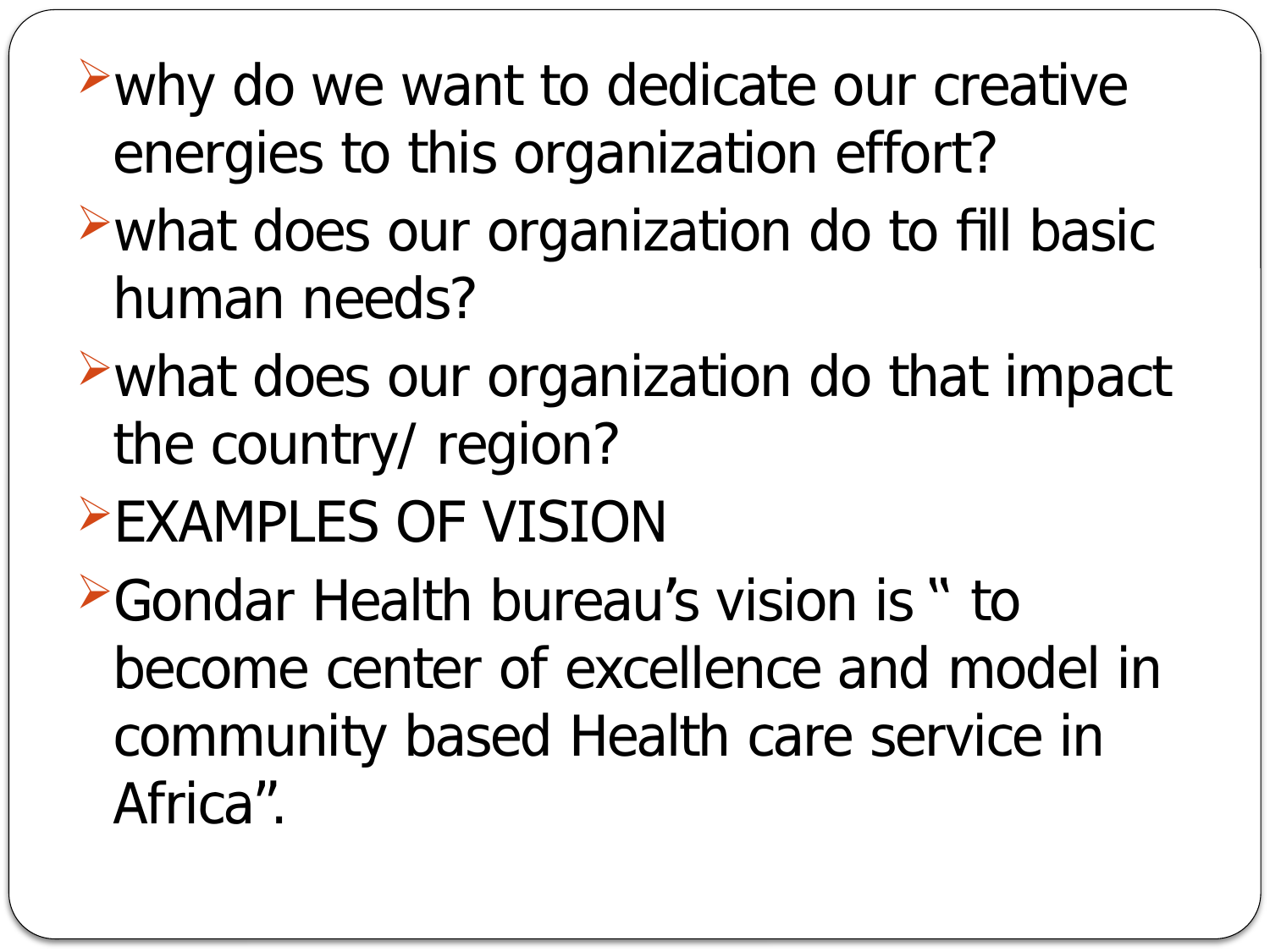

why do we want to dedicate our creative energies to this organization effort?
what does our organization do to fill basic human needs?
what does our organization do that impact the country/ region?
EXAMPLES OF VISION
Gondar Health bureau’s vision is “ to become center of excellence and model in community based Health care service in Africa”.